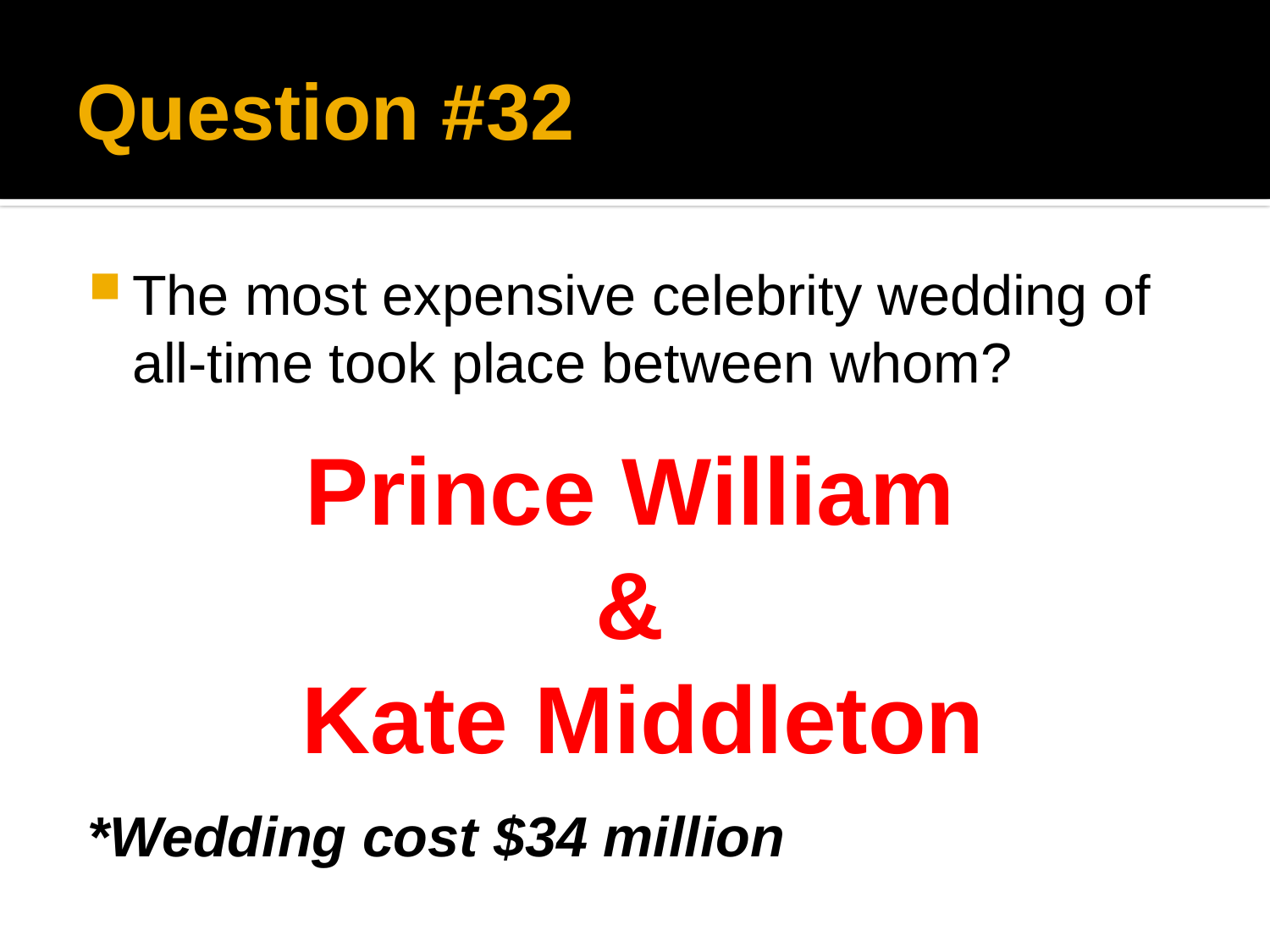

# Question #32
The most expensive celebrity wedding of all-time took place between whom?

*Wedding cost $34 million
Prince William
&
Kate Middleton